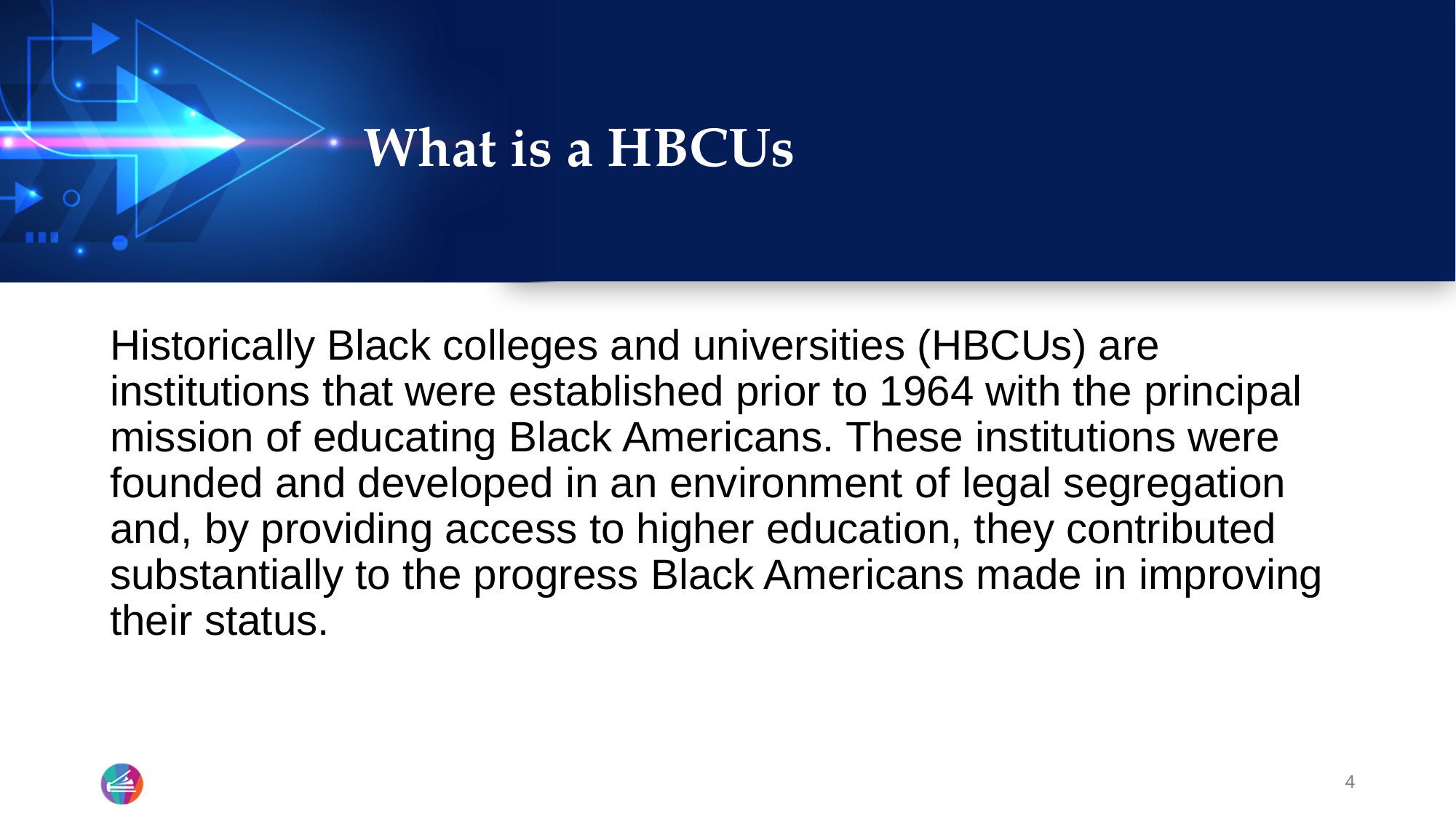

# What is a HBCUs
Historically Black colleges and universities (HBCUs) are institutions that were established prior to 1964 with the principal mission of educating Black Americans. These institutions were founded and developed in an environment of legal segregation and, by providing access to higher education, they contributed substantially to the progress Black Americans made in improving their status.

4